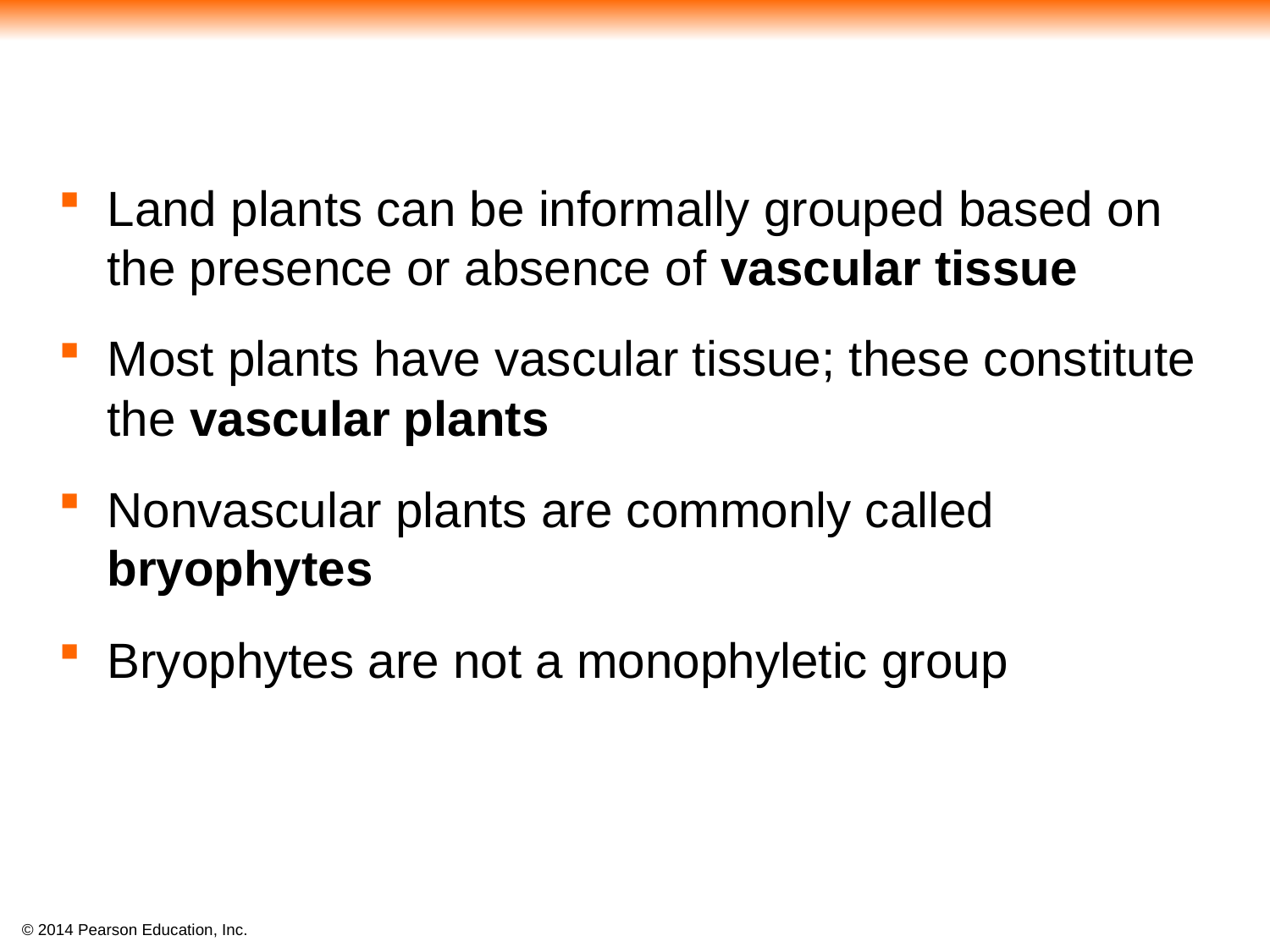

Land plants can be informally grouped based on the presence or absence of vascular tissue
Most plants have vascular tissue; these constitute the vascular plants
Nonvascular plants are commonly called bryophytes
Bryophytes are not a monophyletic group